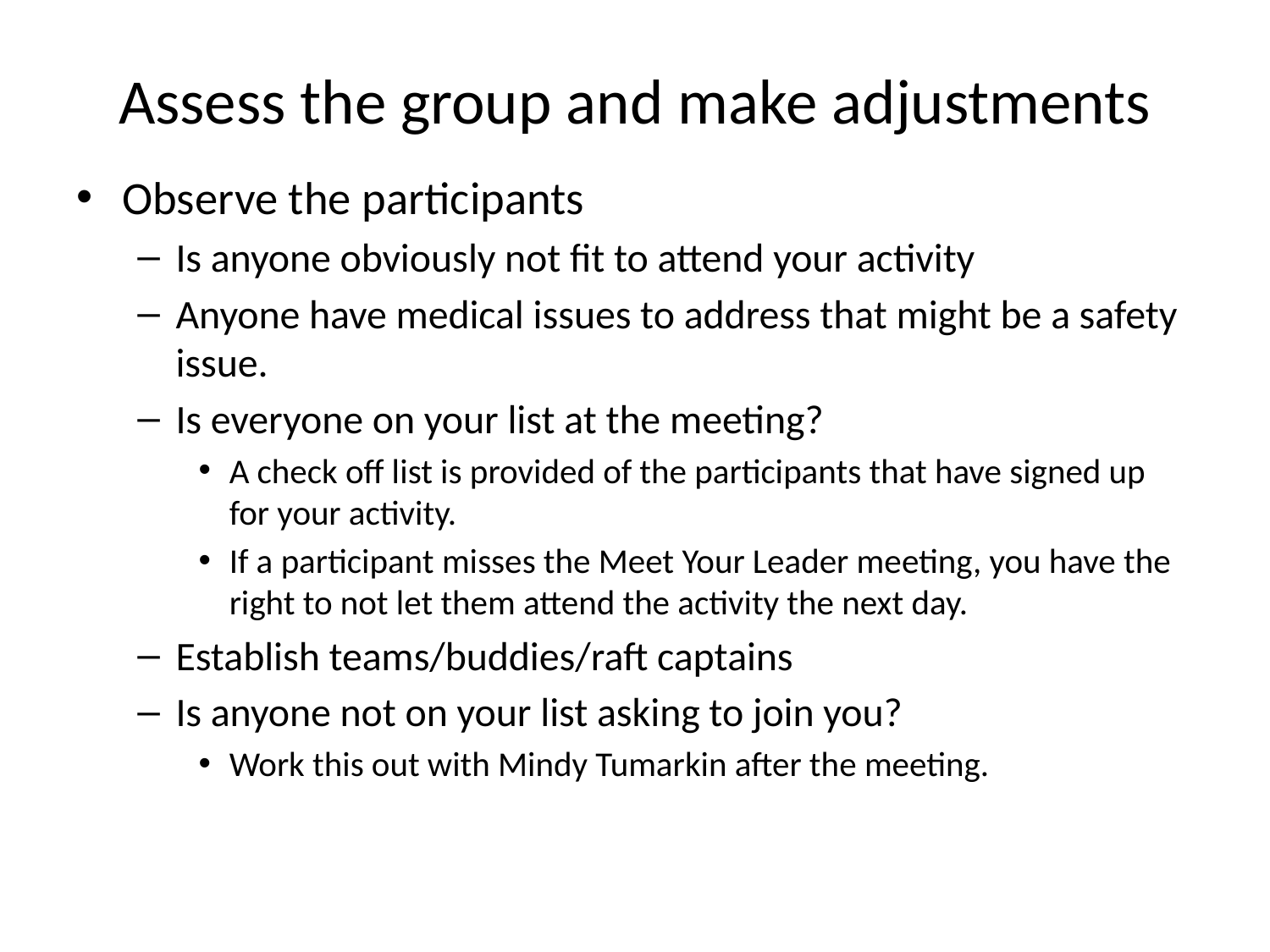

# Assess the group and make adjustments
Observe the participants
Is anyone obviously not fit to attend your activity
Anyone have medical issues to address that might be a safety issue.
Is everyone on your list at the meeting?
A check off list is provided of the participants that have signed up for your activity.
If a participant misses the Meet Your Leader meeting, you have the right to not let them attend the activity the next day.
Establish teams/buddies/raft captains
Is anyone not on your list asking to join you?
Work this out with Mindy Tumarkin after the meeting.